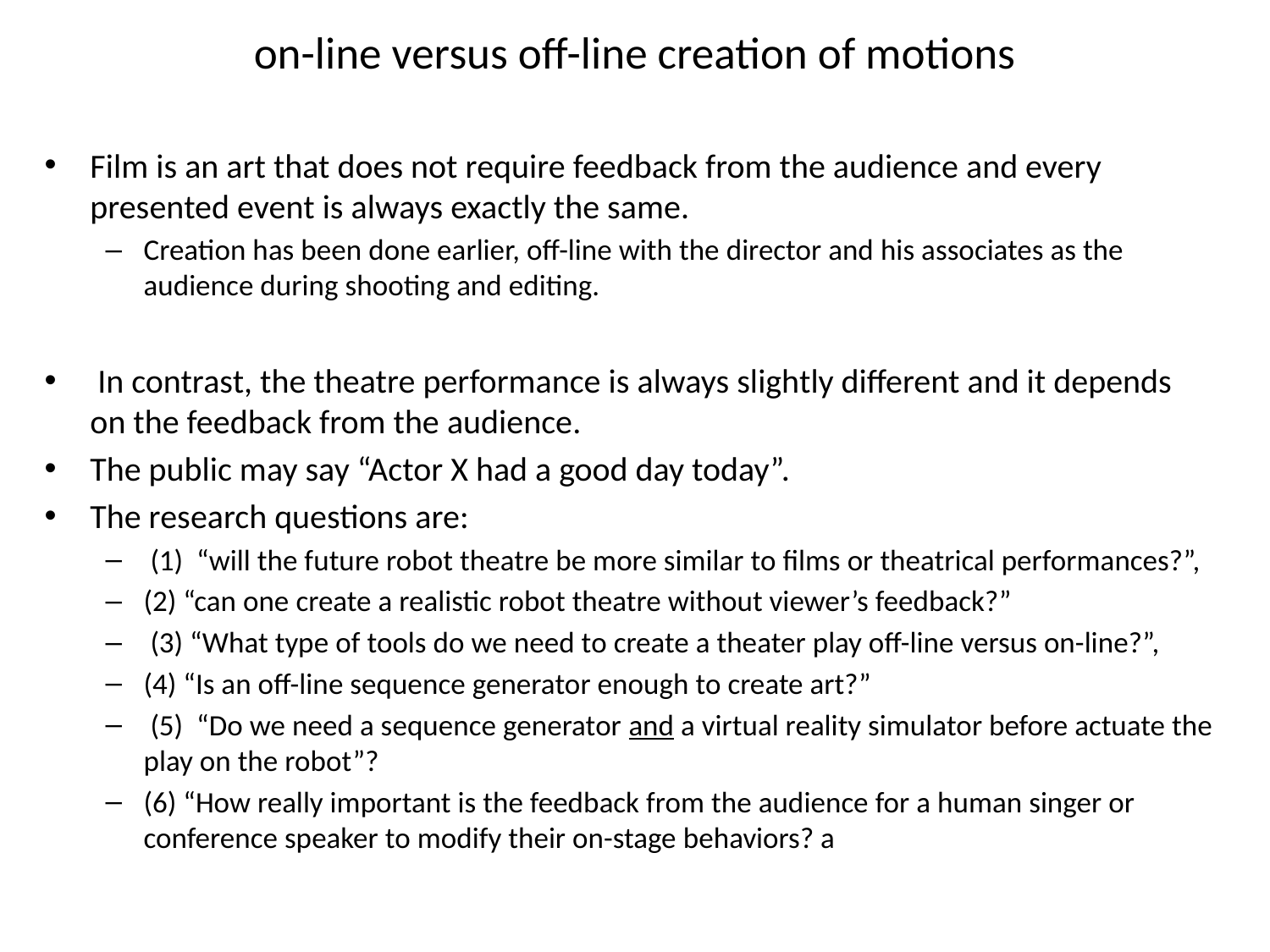

# on-line versus off-line creation of motions
Film is an art that does not require feedback from the audience and every presented event is always exactly the same.
Creation has been done earlier, off-line with the director and his associates as the audience during shooting and editing.

 In contrast, the theatre performance is always slightly different and it depends on the feedback from the audience.
The public may say “Actor X had a good day today”.
The research questions are:
 (1)  “will the future robot theatre be more similar to films or theatrical performances?”,
(2) “can one create a realistic robot theatre without viewer’s feedback?”
 (3) “What type of tools do we need to create a theater play off-line versus on-line?”,
(4) “Is an off-line sequence generator enough to create art?”
 (5)  “Do we need a sequence generator and a virtual reality simulator before actuate the play on the robot”?
(6) “How really important is the feedback from the audience for a human singer or conference speaker to modify their on-stage behaviors? a